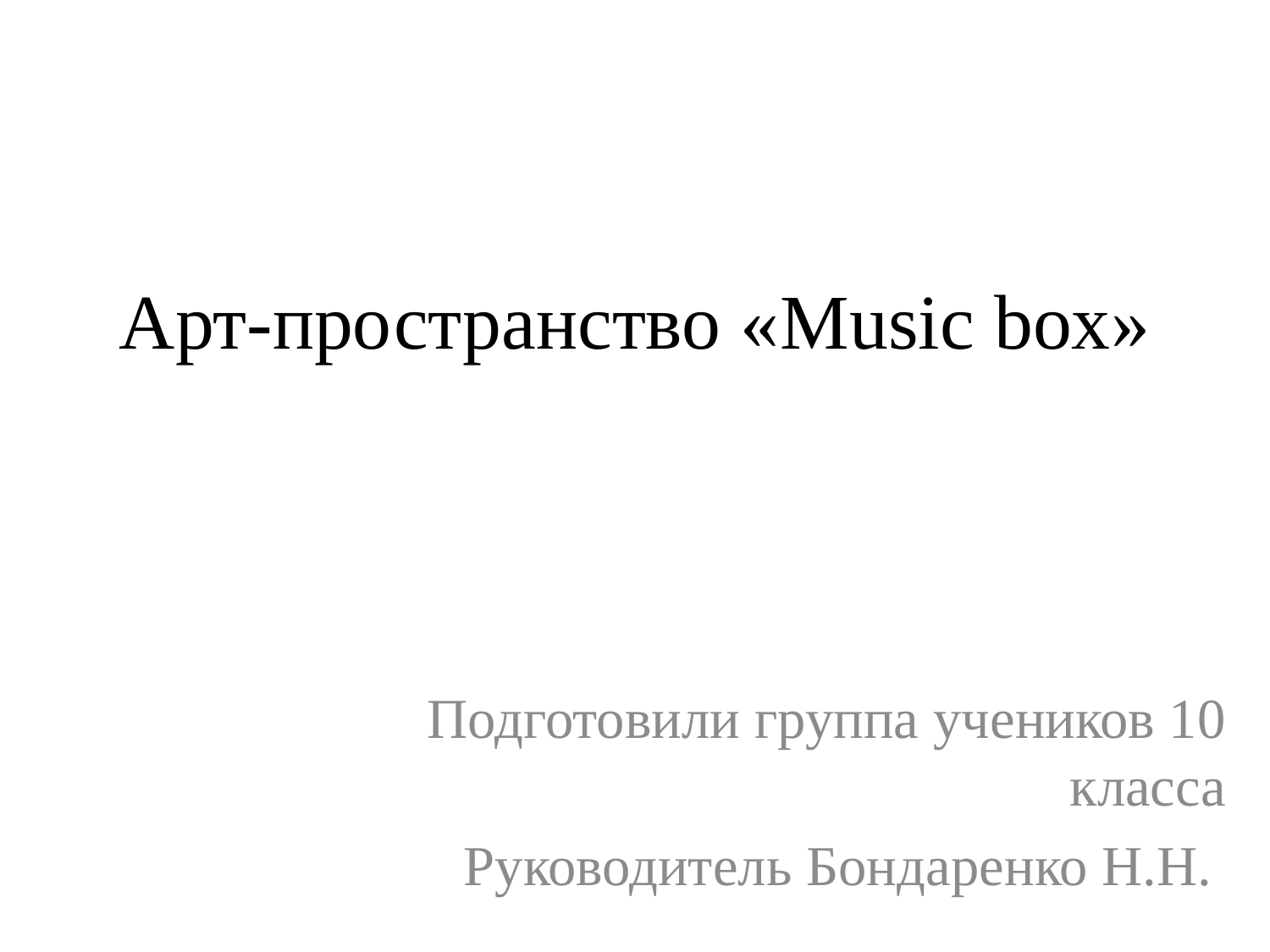

# Арт-пространство «Music box»
Подготовили группа учеников 10 класса
Руководитель Бондаренко Н.Н.